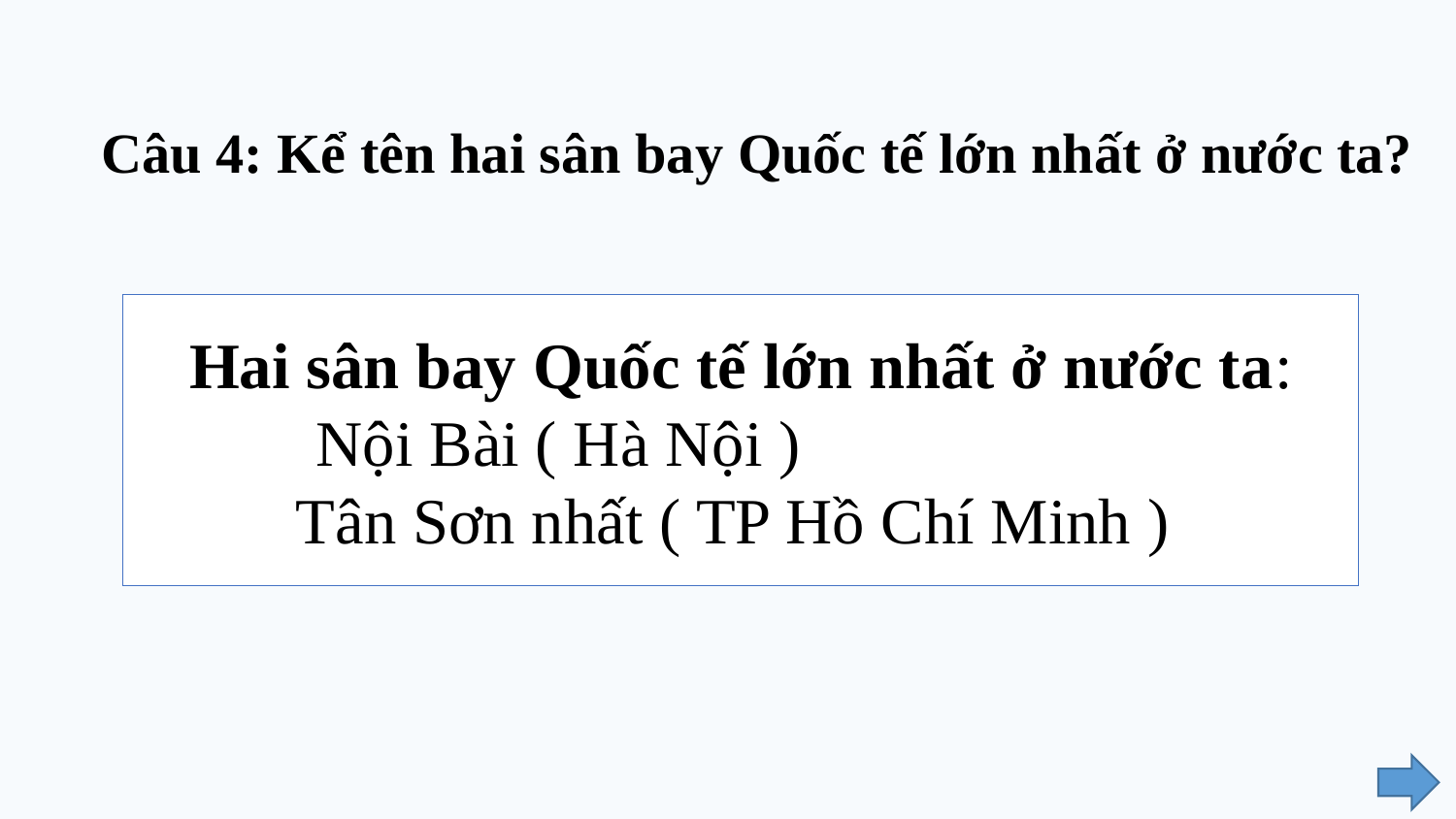

Câu 4: Kể tên hai sân bay Quốc tế lớn nhất ở nước ta?

Hai sân bay Quốc tế lớn nhất ở nước ta:
           Nội Bài ( Hà Nội )
Tân Sơn nhất ( TP Hồ Chí Minh )